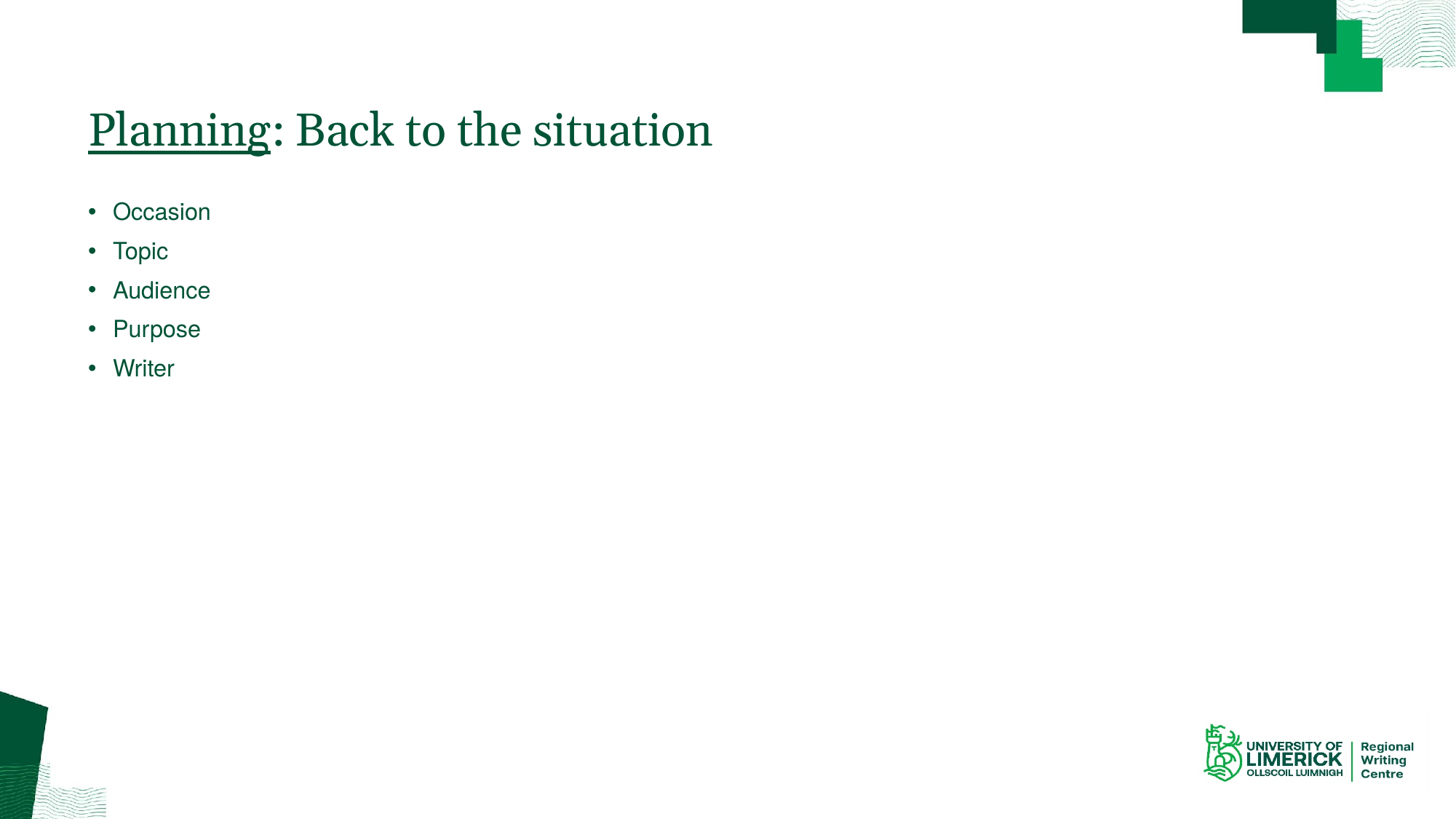

# Planning: Back to the situation
Occasion
Topic
Audience
Purpose
Writer